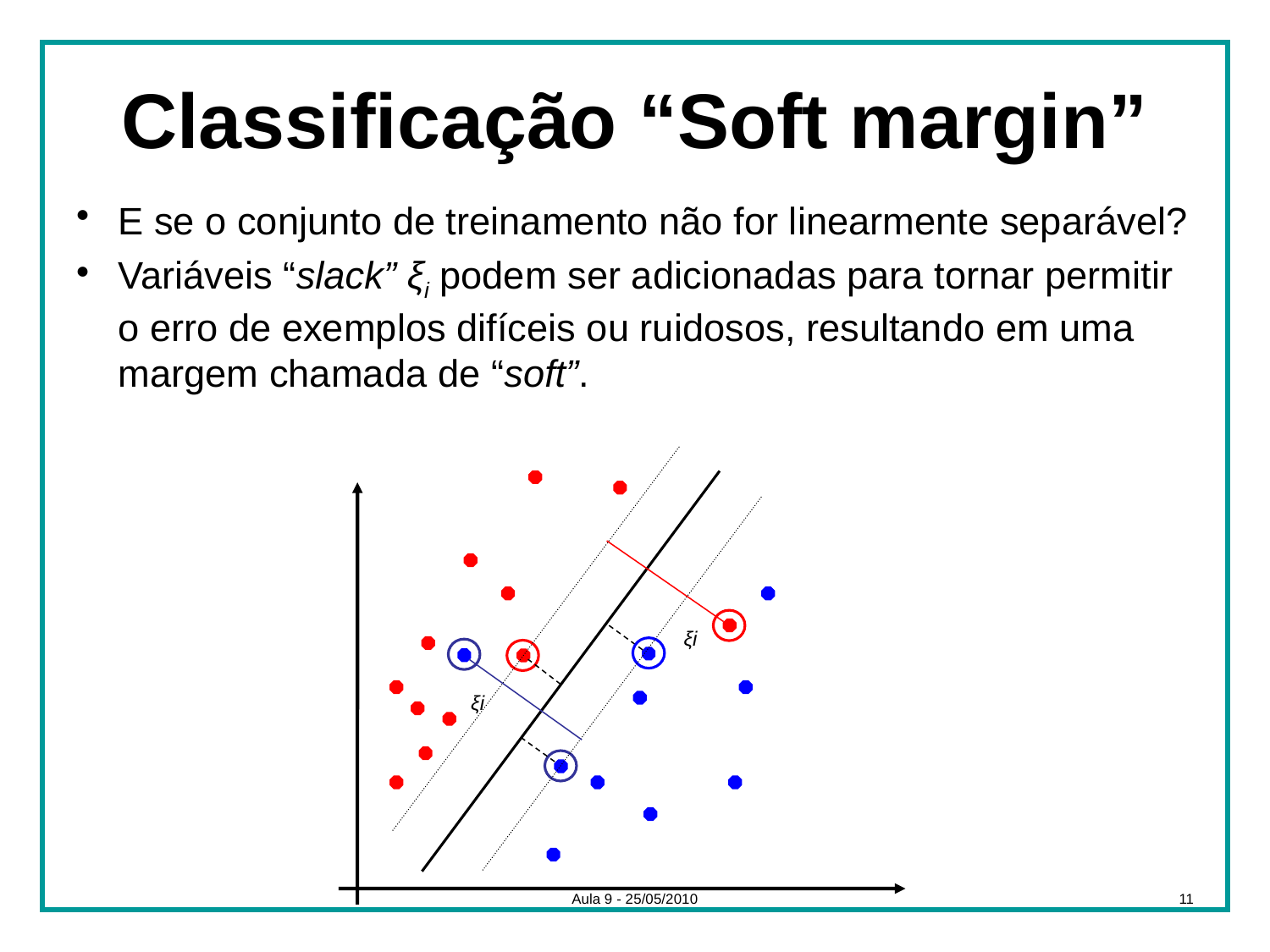

# Classificação “Soft margin”
E se o conjunto de treinamento não for linearmente separável?
Variáveis “slack” ξi podem ser adicionadas para tornar permitir o erro de exemplos difíceis ou ruidosos, resultando em uma margem chamada de “soft”.

ξi

ξi

Aula 9 - 25/05/2010
11